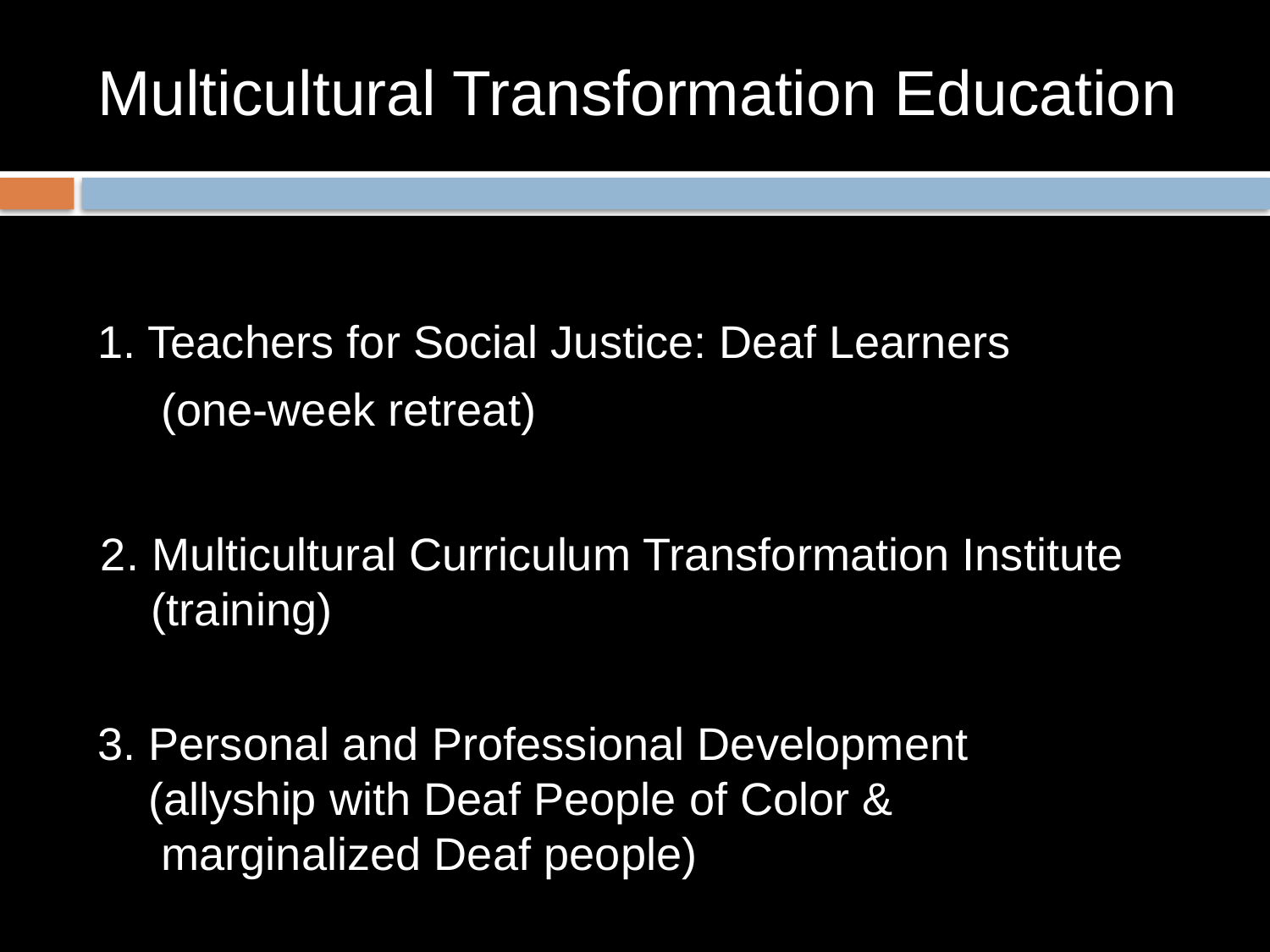

# Multicultural Transformation Education
1. Teachers for Social Justice: Deaf Learners
     (one-week retreat)
2. Multicultural Curriculum Transformation Institute
    (training)
3. Personal and Professional Development
    (allyship with Deaf People of Color &
     marginalized Deaf people)